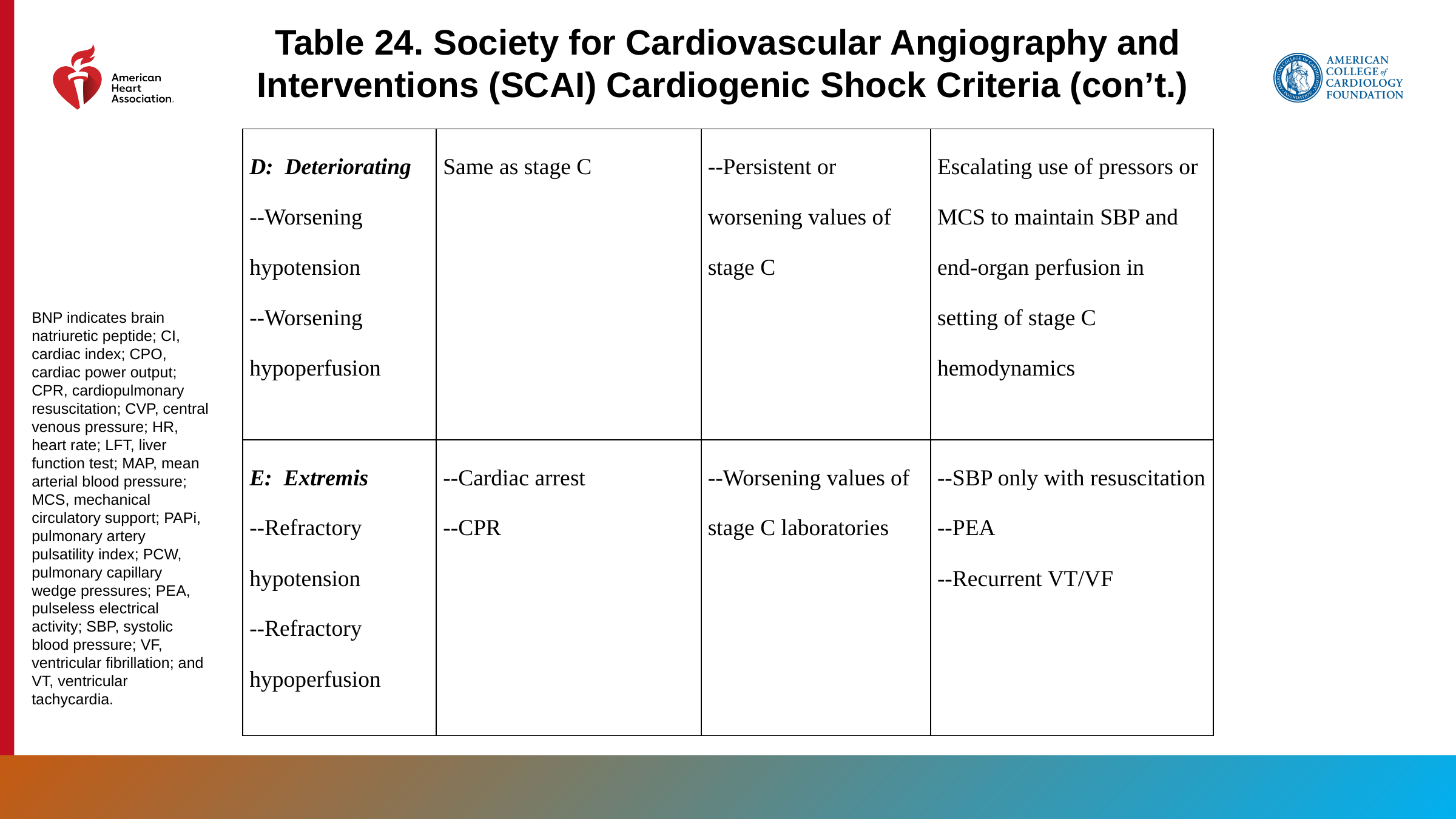

Table 24. Society for Cardiovascular Angiography and Interventions (SCAI) Cardiogenic Shock Criteria (con’t.)
| D: Deteriorating --Worsening hypotension --Worsening hypoperfusion | Same as stage C | --Persistent or worsening values of stage C | Escalating use of pressors or MCS to maintain SBP and end-organ perfusion in setting of stage C hemodynamics |
| --- | --- | --- | --- |
| E: Extremis --Refractory hypotension --Refractory hypoperfusion | --Cardiac arrest --CPR | --Worsening values of stage C laboratories | --SBP only with resuscitation --PEA --Recurrent VT/VF |
BNP indicates brain natriuretic peptide; CI, cardiac index; CPO, cardiac power output; CPR, cardiopulmonary resuscitation; CVP, central venous pressure; HR, heart rate; LFT, liver function test; MAP, mean arterial blood pressure; MCS, mechanical circulatory support; PAPi, pulmonary artery pulsatility index; PCW, pulmonary capillary wedge pressures; PEA, pulseless electrical activity; SBP, systolic blood pressure; VF, ventricular fibrillation; and VT, ventricular tachycardia.
153